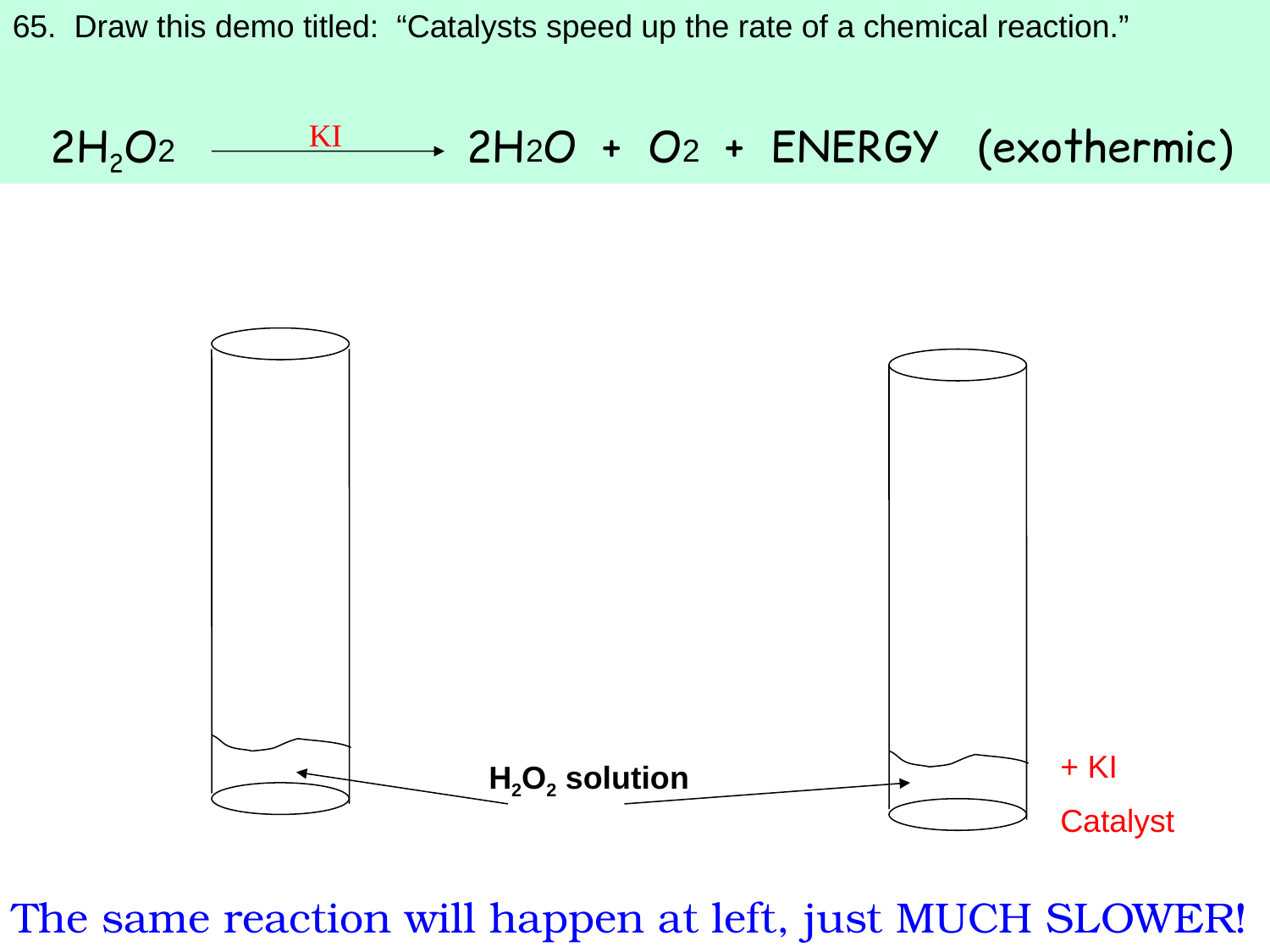

65.  Draw this demo titled:  “Catalysts speed up the rate of a chemical reaction.”

   2H2O2                       2H2O  +  O2  +  ENERGY   (exothermic)
KI

+ KI
Catalyst
H2O2 solution

The same reaction will happen at left, just MUCH SLOWER!